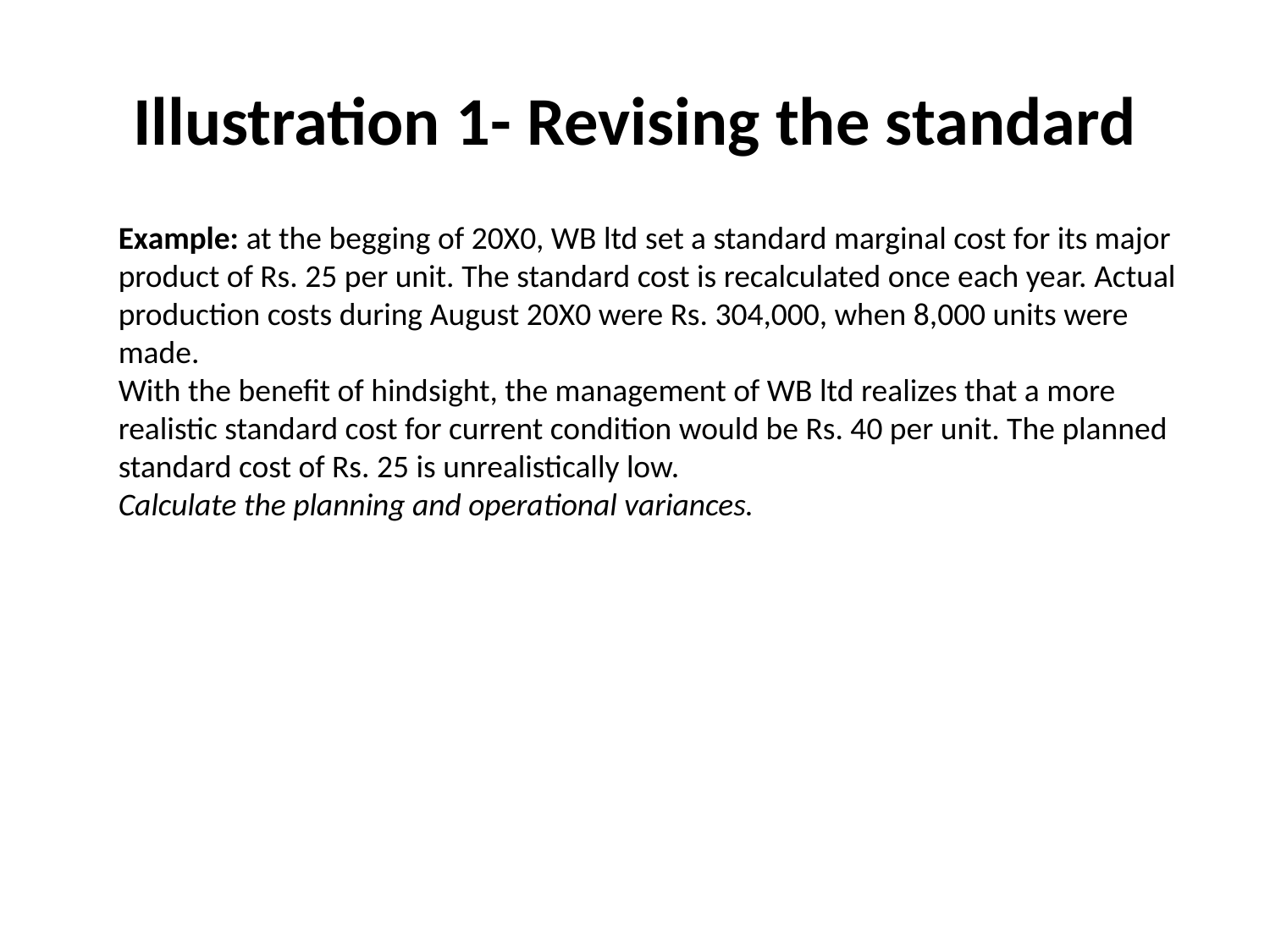

# Illustration 1- Revising the standard
Example: at the begging of 20X0, WB ltd set a standard marginal cost for its major product of Rs. 25 per unit. The standard cost is recalculated once each year. Actual production costs during August 20X0 were Rs. 304,000, when 8,000 units were made.
With the benefit of hindsight, the management of WB ltd realizes that a more realistic standard cost for current condition would be Rs. 40 per unit. The planned standard cost of Rs. 25 is unrealistically low.
Calculate the planning and operational variances.